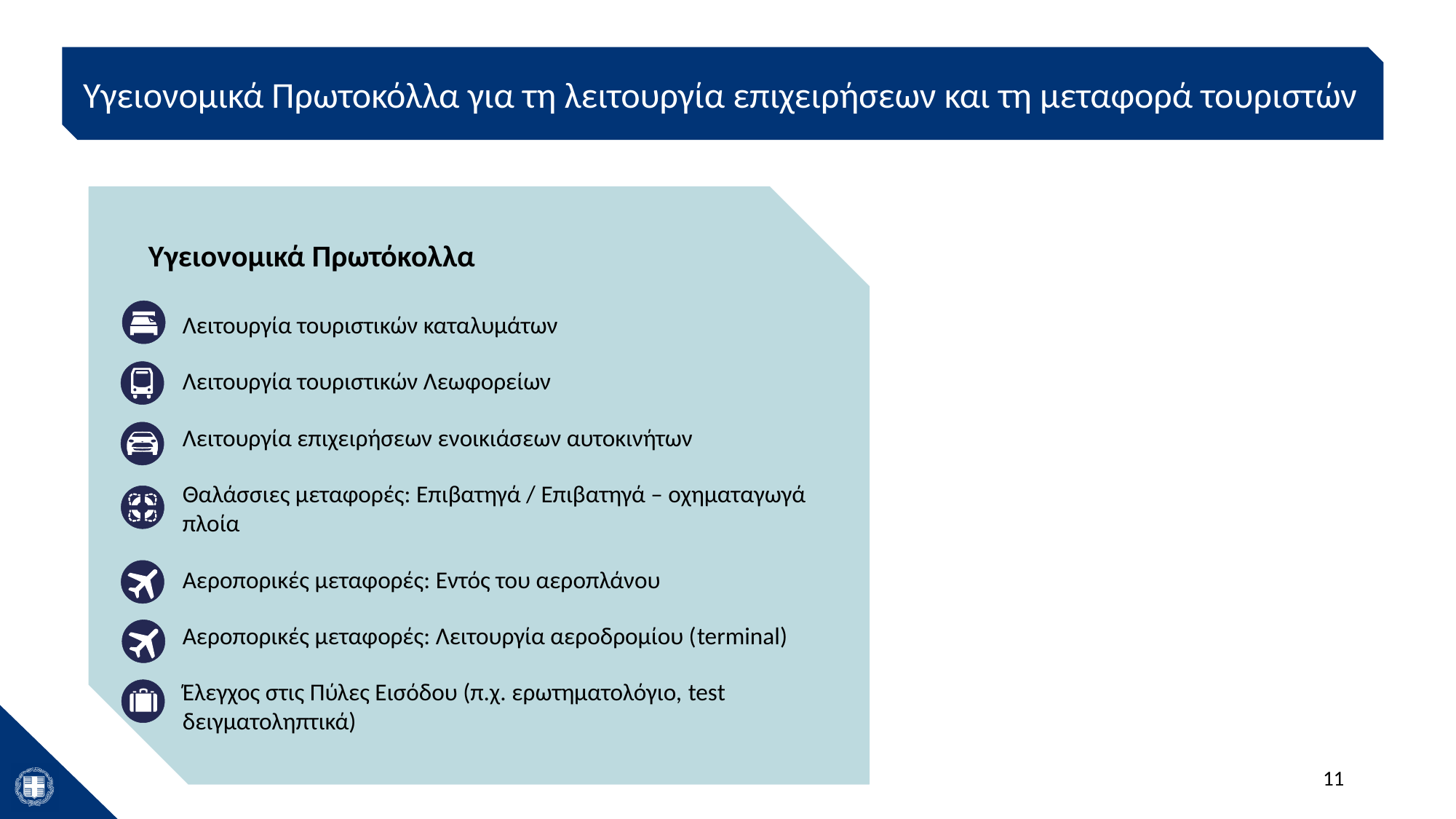

Υγειονομικά Πρωτοκόλλα για τη λειτουργία επιχειρήσεων και τη μεταφορά τουριστών
Υγειονομικά Πρωτόκολλα
Λειτουργία τουριστικών καταλυμάτων
Λειτουργία τουριστικών Λεωφορείων
Λειτουργία επιχειρήσεων ενοικιάσεων αυτοκινήτων
Θαλάσσιες μεταφορές: Επιβατηγά / Επιβατηγά – οχηματαγωγά πλοία
Αεροπορικές μεταφορές: Εντός του αεροπλάνου
Αεροπορικές μεταφορές: Λειτουργία αεροδρομίου (terminal)
Έλεγχος στις Πύλες Εισόδου (π.χ. ερωτηματολόγιο, test δειγματοληπτικά)

11